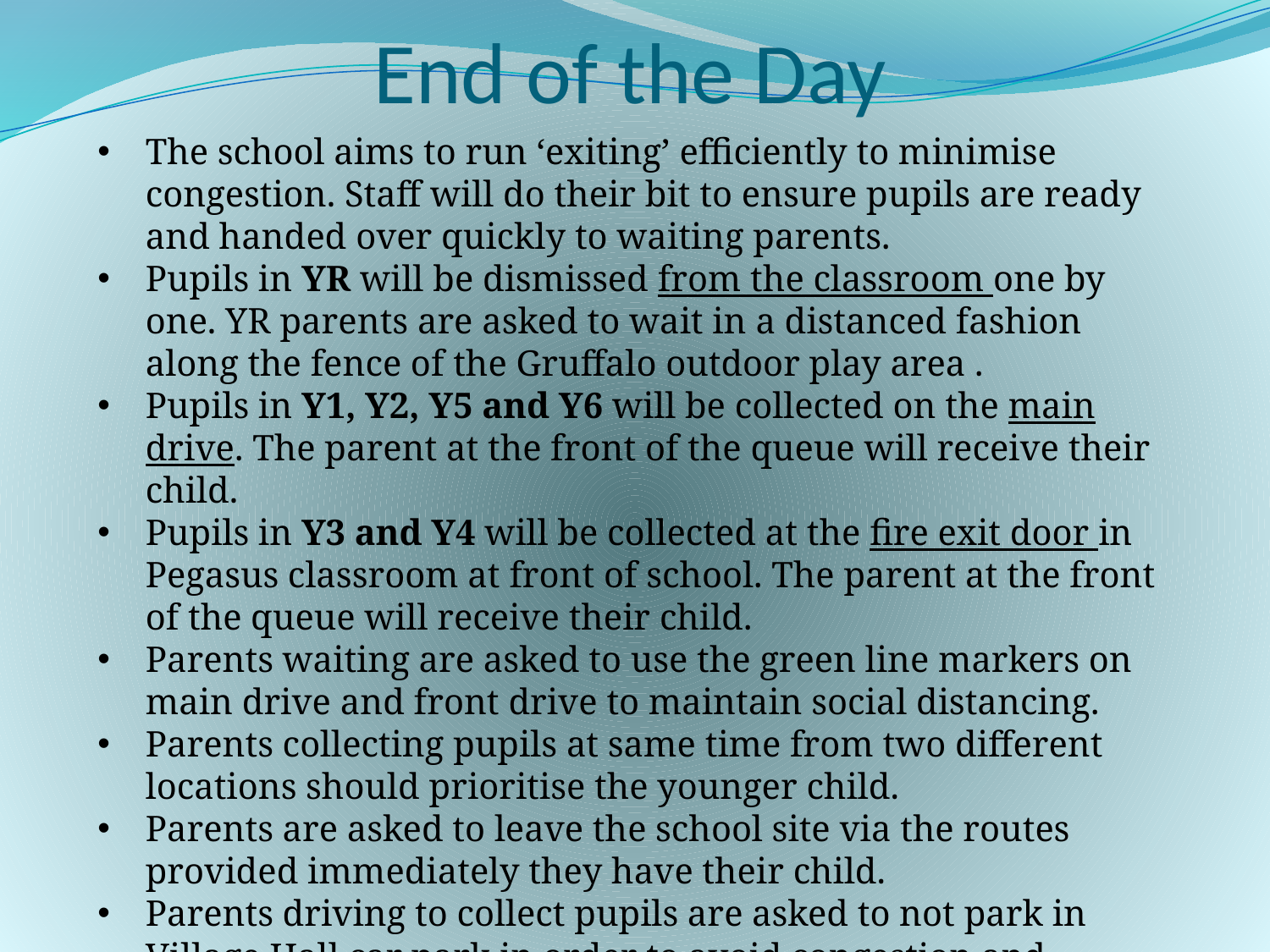

# End of the Day
The school aims to run ‘exiting’ efficiently to minimise congestion. Staff will do their bit to ensure pupils are ready and handed over quickly to waiting parents.
Pupils in YR will be dismissed from the classroom one by one. YR parents are asked to wait in a distanced fashion along the fence of the Gruffalo outdoor play area .
Pupils in Y1, Y2, Y5 and Y6 will be collected on the main drive. The parent at the front of the queue will receive their child.
Pupils in Y3 and Y4 will be collected at the fire exit door in Pegasus classroom at front of school. The parent at the front of the queue will receive their child.
Parents waiting are asked to use the green line markers on main drive and front drive to maintain social distancing.
Parents collecting pupils at same time from two different locations should prioritise the younger child.
Parents are asked to leave the school site via the routes provided immediately they have their child.
Parents driving to collect pupils are asked to not park in Village Hall car park in order to avoid congestion and maintain distancing.